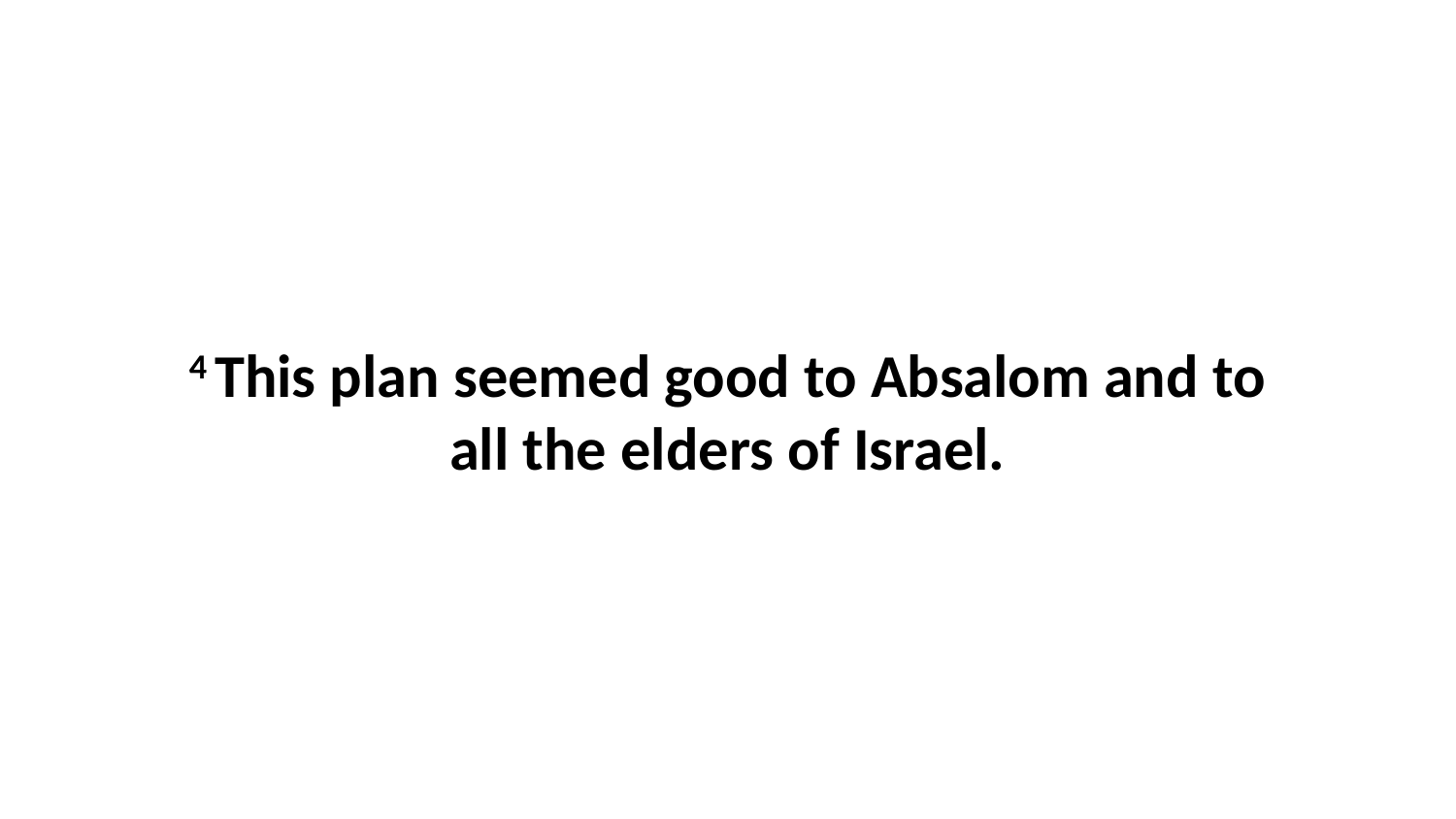

4 This plan seemed good to Absalom and to all the elders of Israel.